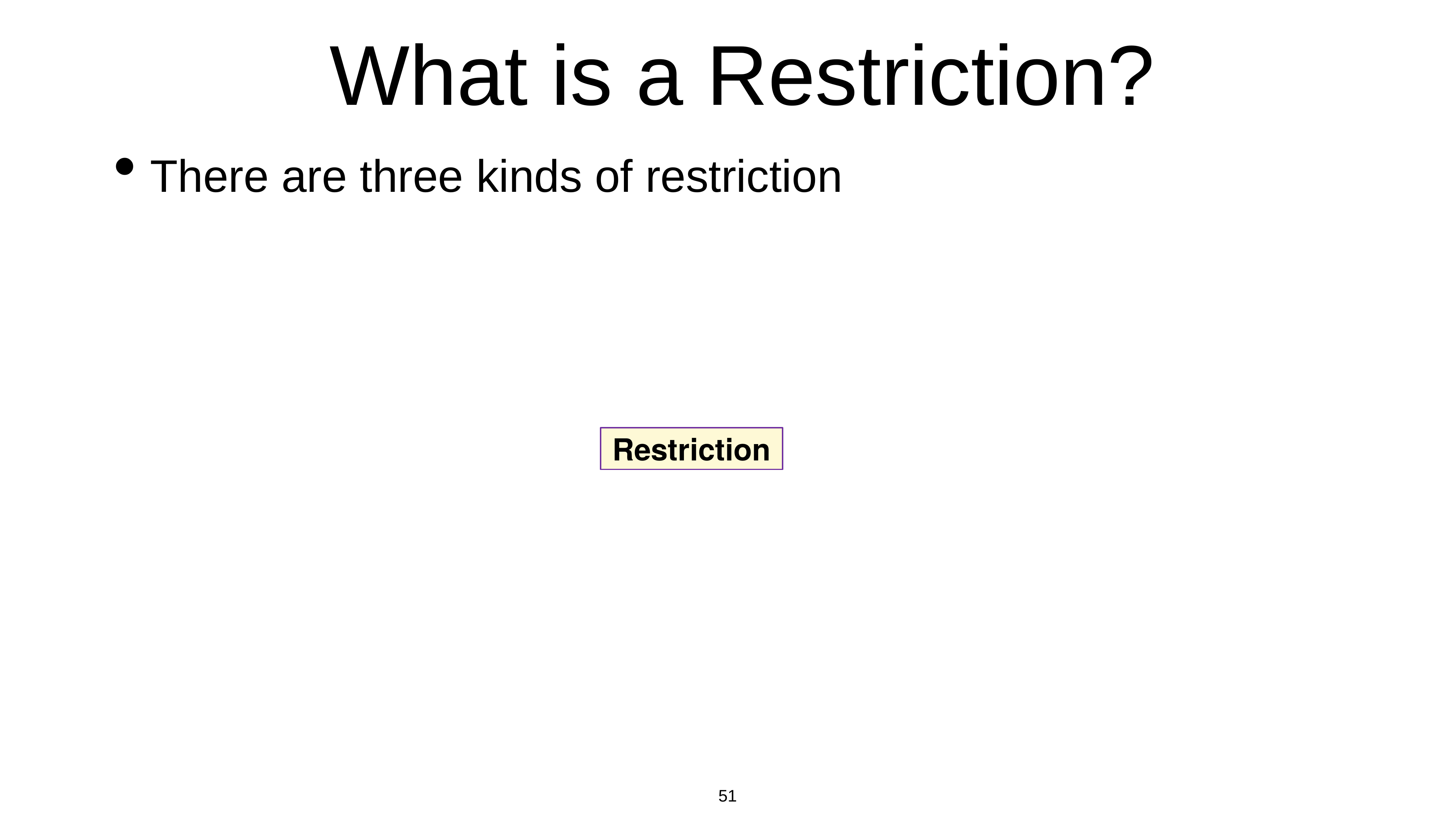

# What is a Restriction?
There are three kinds of restriction

Restriction
51